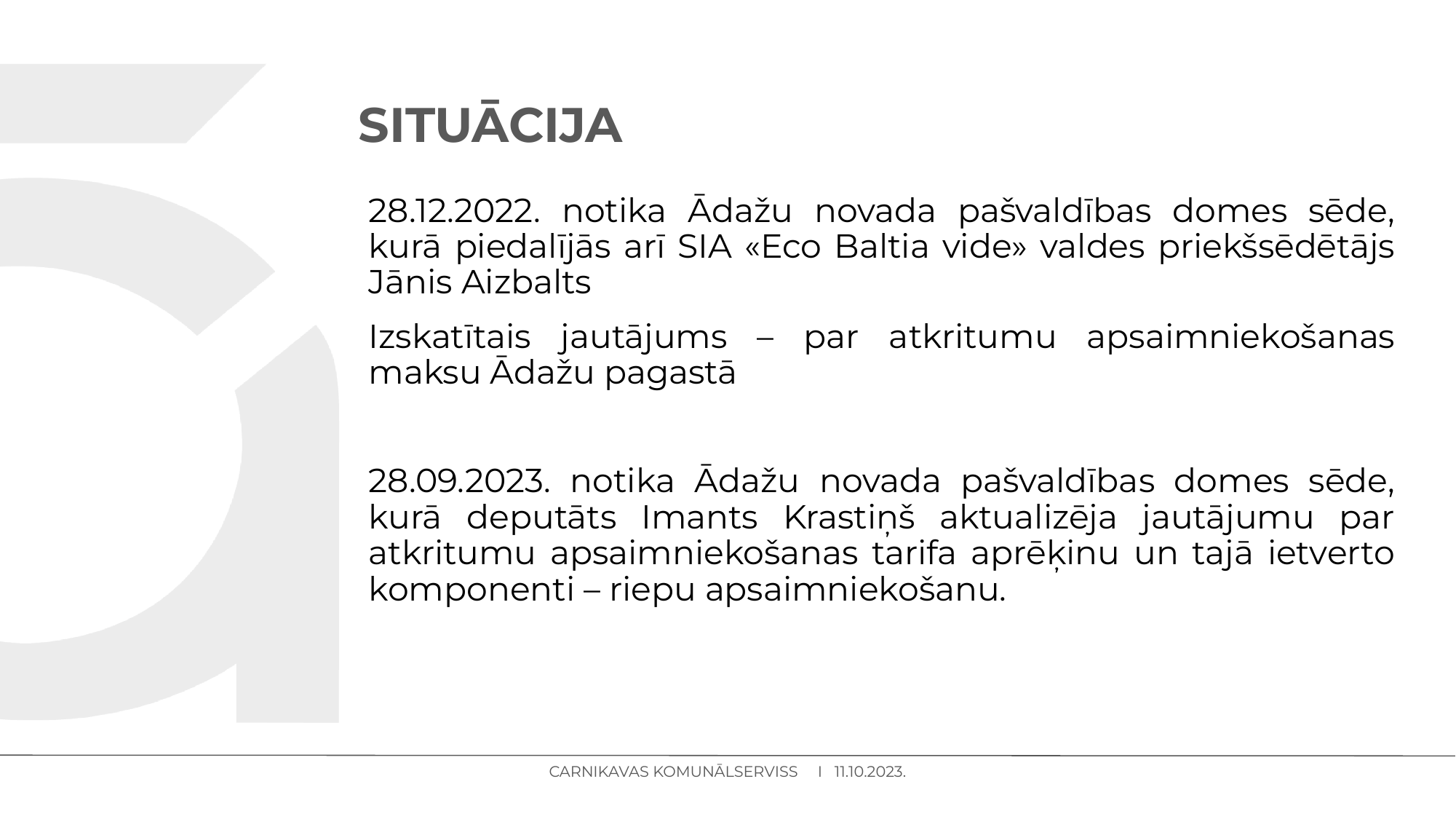

# situācija
28.12.2022. notika Ādažu novada pašvaldības domes sēde, kurā piedalījās arī SIA «Eco Baltia vide» valdes priekšsēdētājs Jānis Aizbalts
Izskatītais jautājums – par atkritumu apsaimniekošanas maksu Ādažu pagastā

28.09.2023. notika Ādažu novada pašvaldības domes sēde, kurā deputāts Imants Krastiņš aktualizēja jautājumu par atkritumu apsaimniekošanas tarifa aprēķinu un tajā ietverto komponenti – riepu apsaimniekošanu.

CARNIKAVAS KOMUNĀLSERVISS     I   11.10.2023.